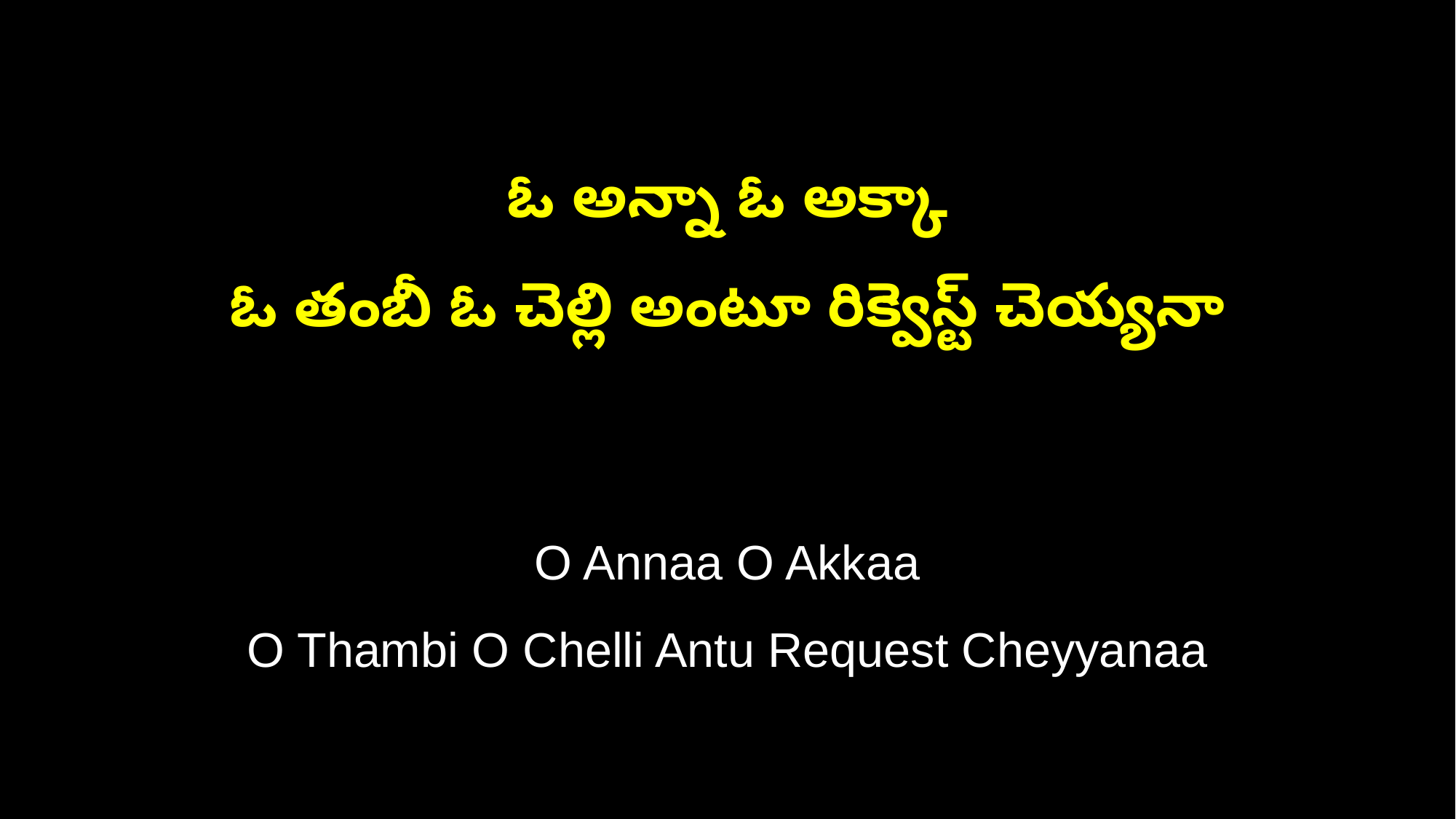

ఓ అన్నా ఓ అక్కా
ఓ తంబీ ఓ చెల్లి అంటూ రిక్వెస్ట్ చెయ్యనా
O Annaa O Akkaa
O Thambi O Chelli Antu Request Cheyyanaa